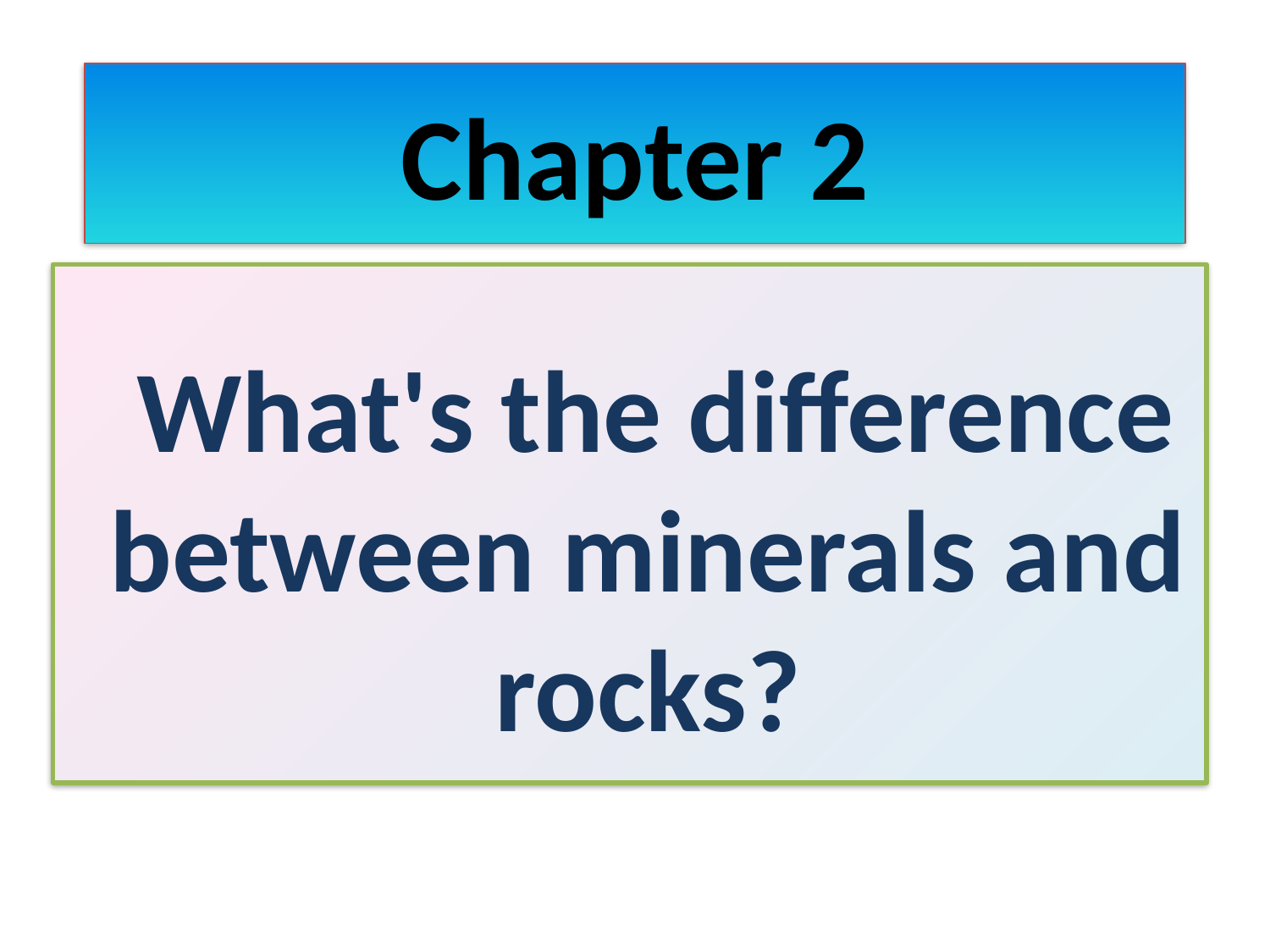

# Chapter 2

 What's the difference between minerals and rocks?